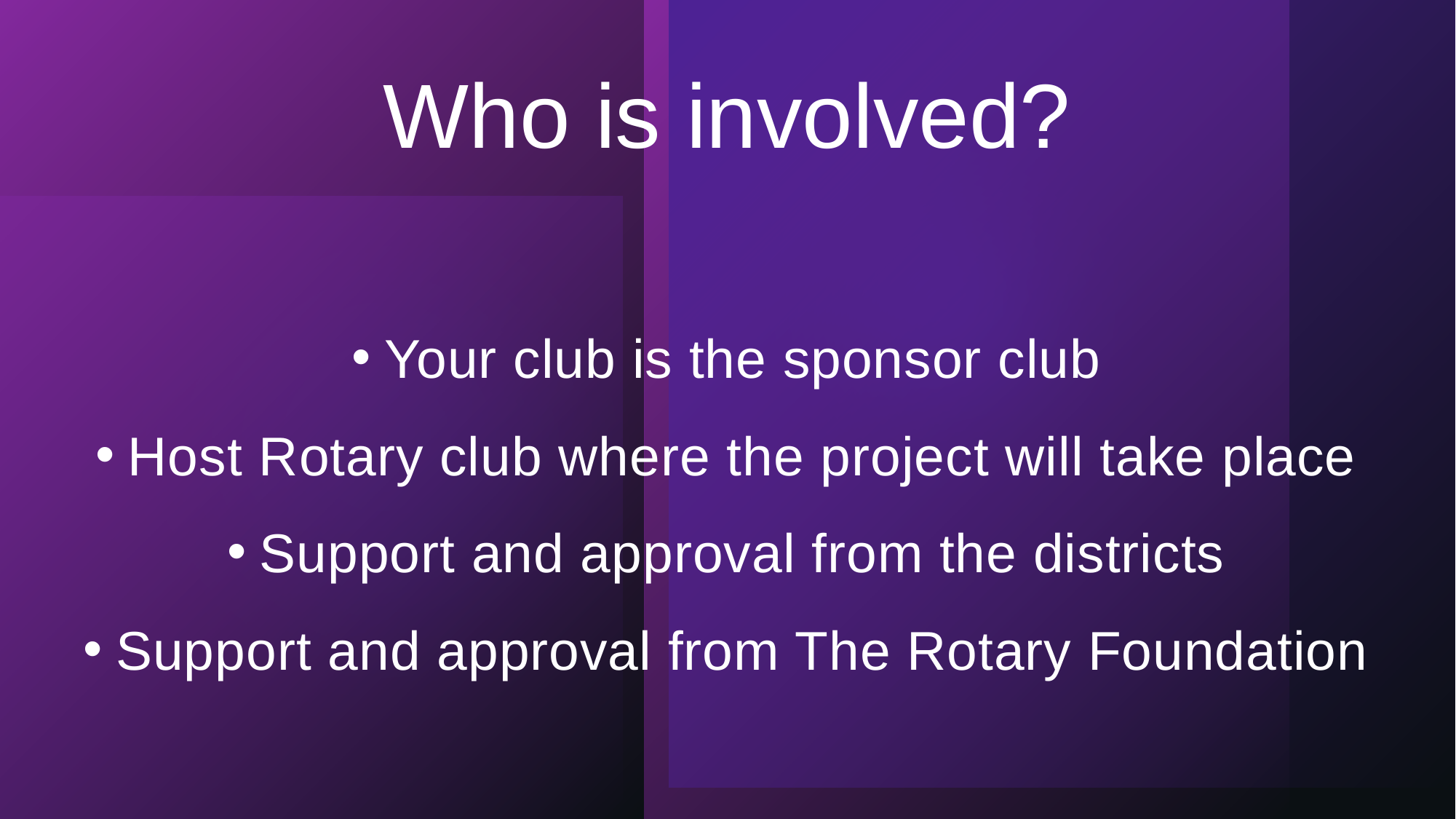

# Who is involved?
Your club is the sponsor club
Host Rotary club where the project will take place
Support and approval from the districts
Support and approval from The Rotary Foundation